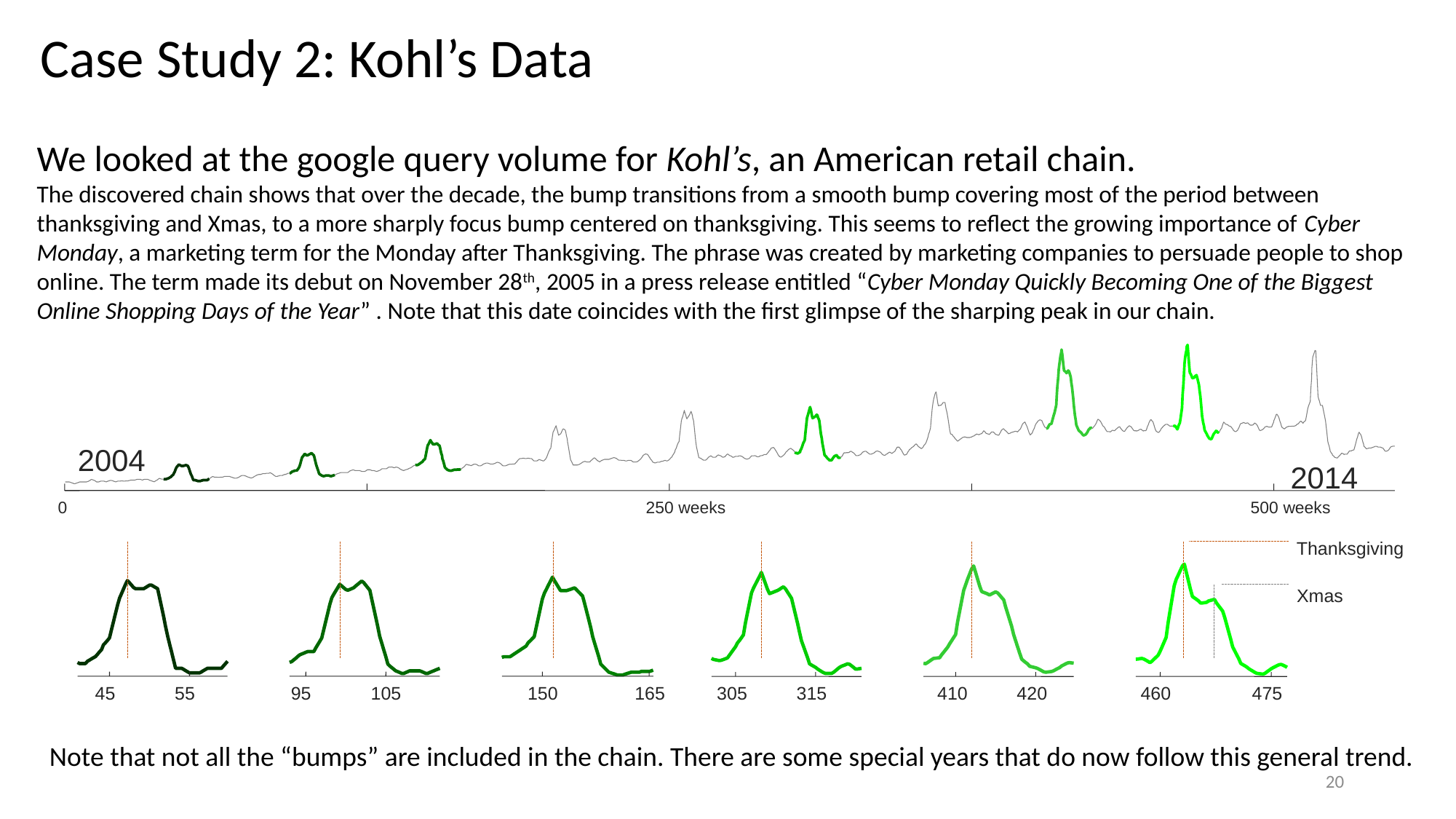

Case Study 2: Kohl’s Data
We looked at the google query volume for Kohl’s, an American retail chain.
The discovered chain shows that over the decade, the bump transitions from a smooth bump covering most of the period between thanksgiving and Xmas, to a more sharply focus bump centered on thanksgiving. This seems to reflect the growing importance of Cyber Monday, a marketing term for the Monday after Thanksgiving. The phrase was created by marketing companies to persuade people to shop online. The term made its debut on November 28th, 2005 in a press release entitled “Cyber Monday Quickly Becoming One of the Biggest Online Shopping Days of the Year” . Note that this date coincides with the first glimpse of the sharping peak in our chain.

2004
2014

0
500 weeks
250 weeks
Thanksgiving

Xmas

305
315
410
420
460
475
45
55
95
105
150
165
Note that not all the “bumps” are included in the chain. There are some special years that do now follow this general trend.
20